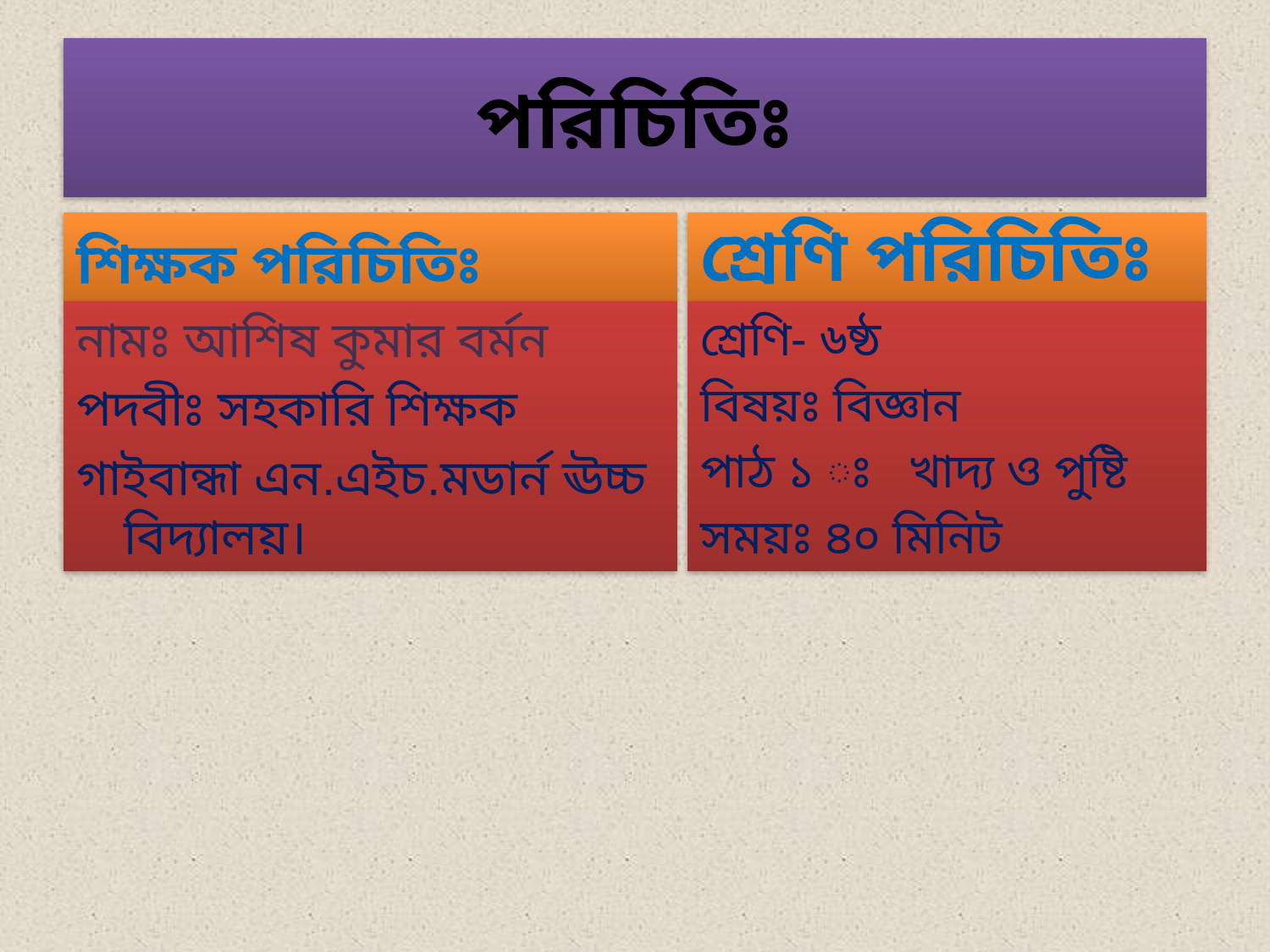

# পরিচিতিঃ
শিক্ষক পরিচিতিঃ
শ্রেণি পরিচিতিঃ
নামঃ আশিষ কুমার বর্মন
পদবীঃ সহকারি শিক্ষক
গাইবান্ধা এন.এইচ.মডার্ন ঊচ্চ বিদ্যালয়।
শ্রেণি- ৬ষ্ঠ
বিষয়ঃ বিজ্ঞান
পাঠ ১ ঃ   খাদ্য ও পুষ্টি
সময়ঃ ৪০ মিনিট